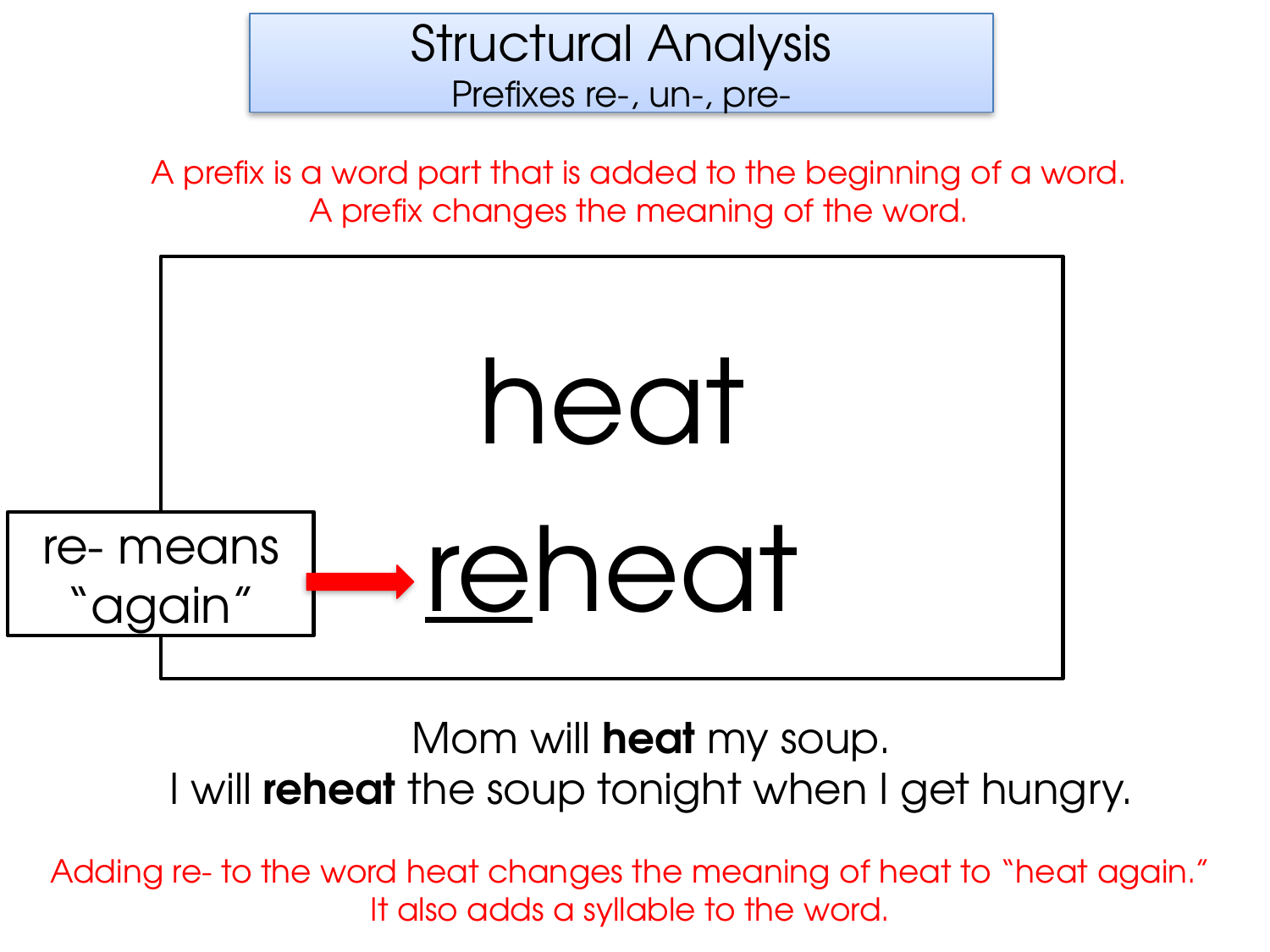

Structural Analysis
Prefixes re-, un-, pre-
A prefix is a word part that is added to the beginning of a word.
A prefix changes the meaning of the word.
heat
reheat
re- means
“again”

Mom will heat my soup.
I will reheat the soup tonight when I get hungry.
Adding re- to the word heat changes the meaning of heat to “heat again.”
It also adds a syllable to the word.